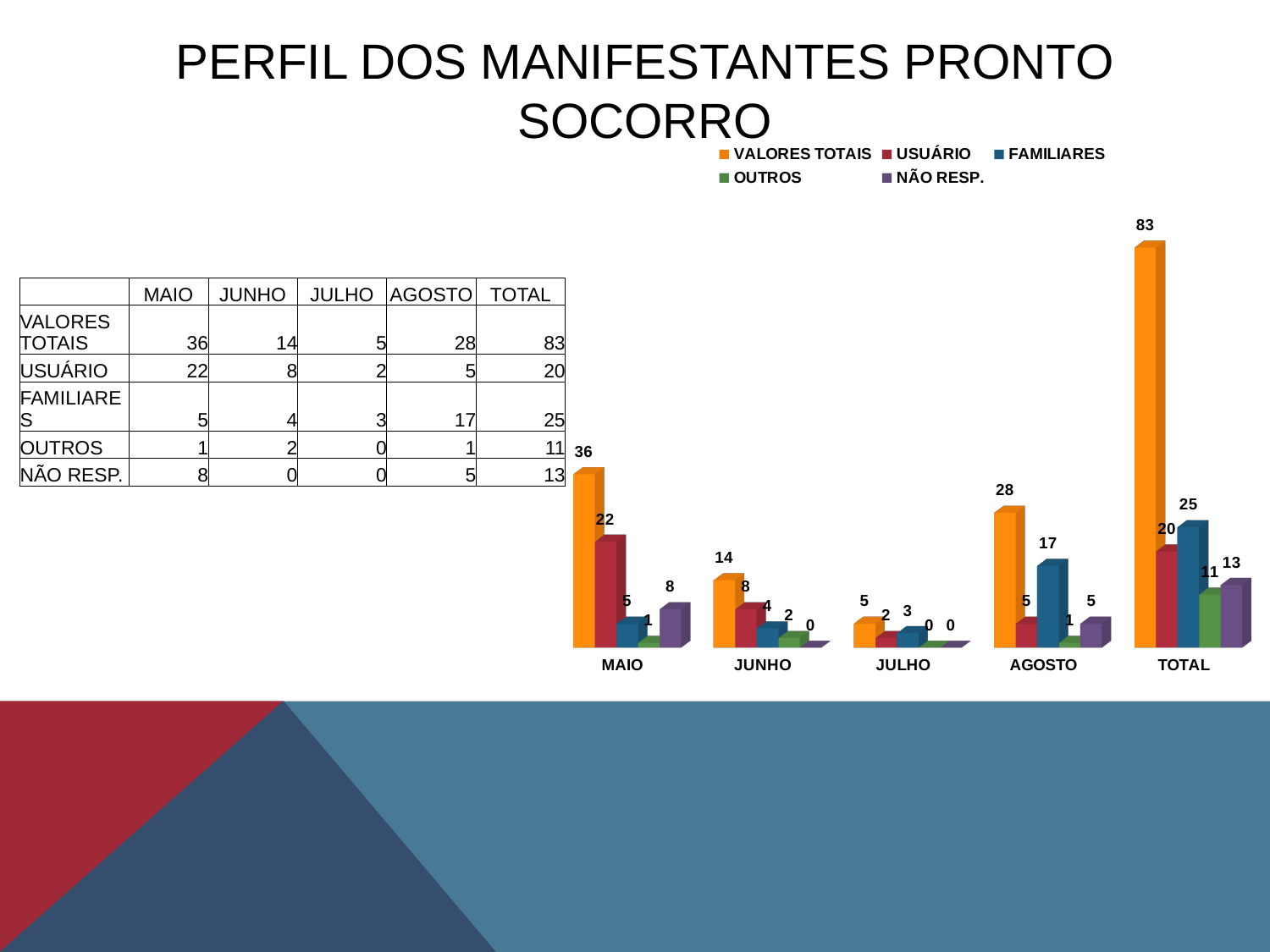

# PERFIL DOS MANIFESTANTES PRONTO SOCORRO

[unsupported chart]

|  | MAIO | JUNHO | JULHO | AGOSTO | TOTAL |
| --- | --- | --- | --- | --- | --- |
| VALORES TOTAIS | 36 | 14 | 5 | 28 | 83 |
| USUÁRIO | 22 | 8 | 2 | 5 | 20 |
| FAMILIARES | 5 | 4 | 3 | 17 | 25 |
| OUTROS | 1 | 2 | 0 | 1 | 11 |
| NÃO RESP. | 8 | 0 | 0 | 5 | 13 |